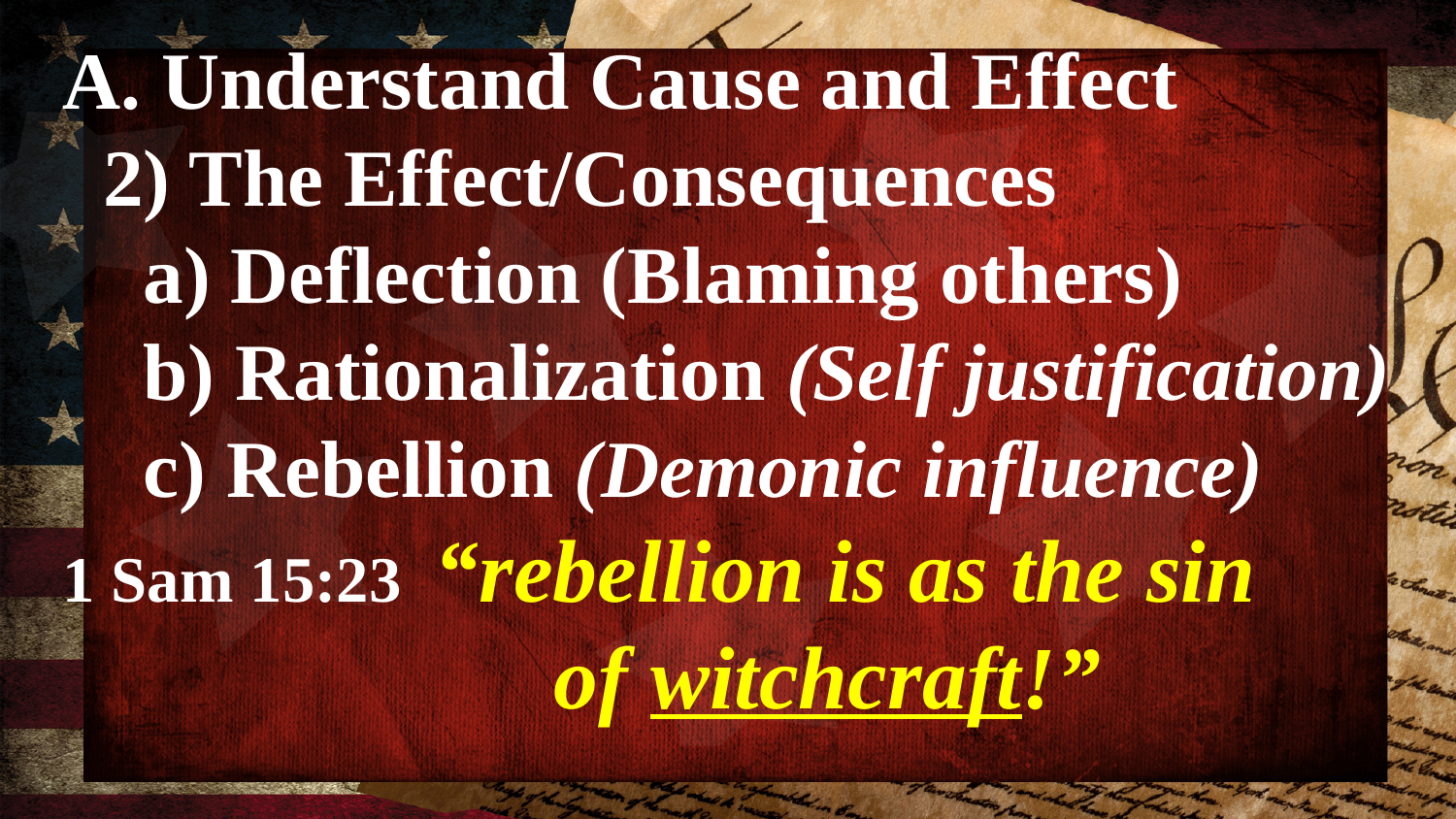

A. Understand Cause and Effect
  2) The Effect/Consequences
    a) Deflection (Blaming others)
    b) Rationalization (Self justification)
    c) Rebellion (Demonic influence)
1 Sam 15:23  “rebellion is as the sin
                      of witchcraft!”